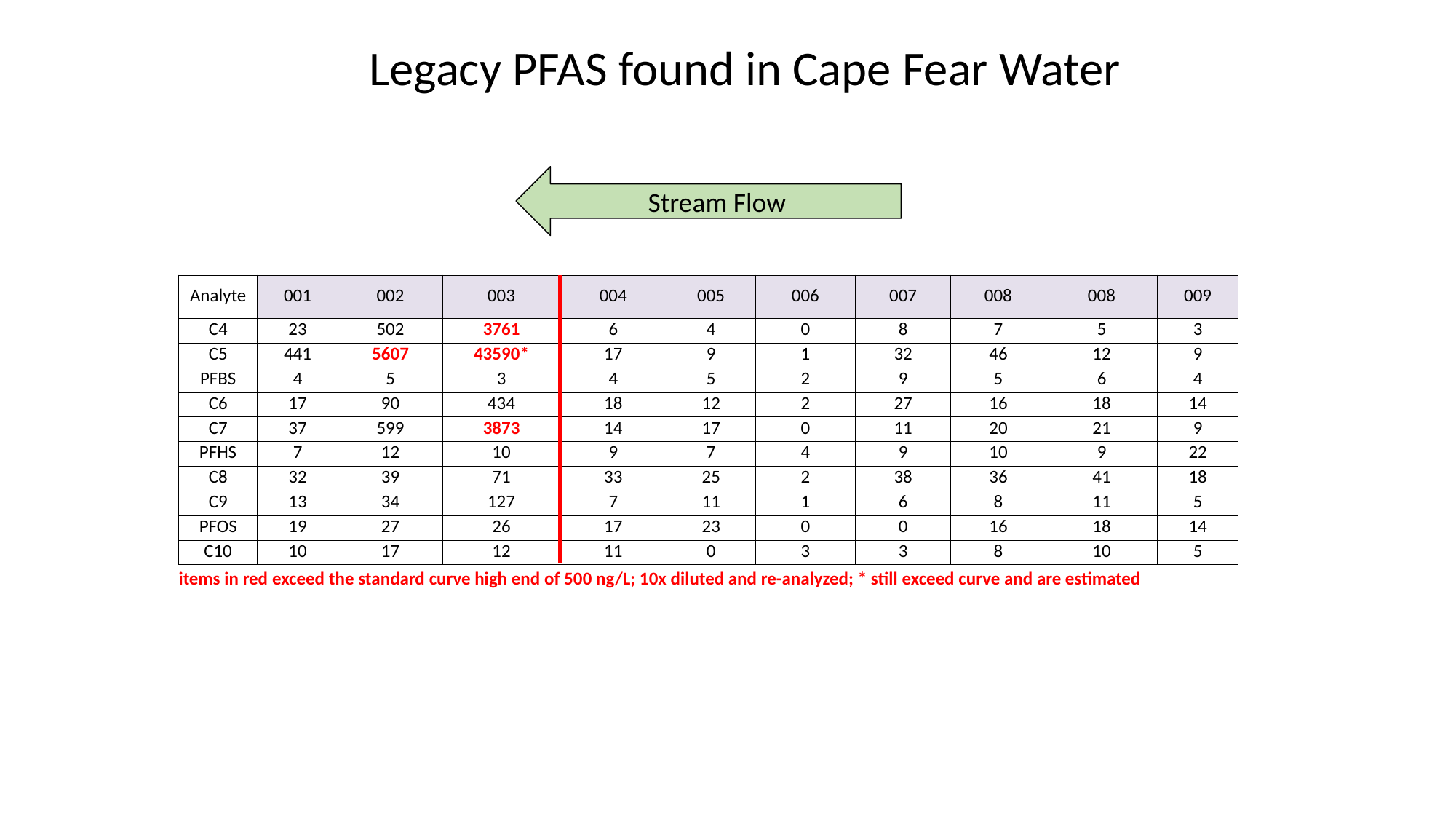

Stream Flow
Legacy PFAS found in Cape Fear Water
| Analyte | 001 | 002 | 003 | 004 | 005 | 006 | 007 | 008 | 008 | 009 |
| --- | --- | --- | --- | --- | --- | --- | --- | --- | --- | --- |
| C4 | 23 | 502 | 3761 | 6 | 4 | 0 | 8 | 7 | 5 | 3 |
| C5 | 441 | 5607 | 43590\* | 17 | 9 | 1 | 32 | 46 | 12 | 9 |
| PFBS | 4 | 5 | 3 | 4 | 5 | 2 | 9 | 5 | 6 | 4 |
| C6 | 17 | 90 | 434 | 18 | 12 | 2 | 27 | 16 | 18 | 14 |
| C7 | 37 | 599 | 3873 | 14 | 17 | 0 | 11 | 20 | 21 | 9 |
| PFHS | 7 | 12 | 10 | 9 | 7 | 4 | 9 | 10 | 9 | 22 |
| C8 | 32 | 39 | 71 | 33 | 25 | 2 | 38 | 36 | 41 | 18 |
| C9 | 13 | 34 | 127 | 7 | 11 | 1 | 6 | 8 | 11 | 5 |
| PFOS | 19 | 27 | 26 | 17 | 23 | 0 | 0 | 16 | 18 | 14 |
| C10 | 10 | 17 | 12 | 11 | 0 | 3 | 3 | 8 | 10 | 5 |
| items in red exceed the standard curve high end of 500 ng/L; 10x diluted and re-analyzed; \* still exceed curve and are estimated |  |  |  |  |  |  |  |  |  |  |